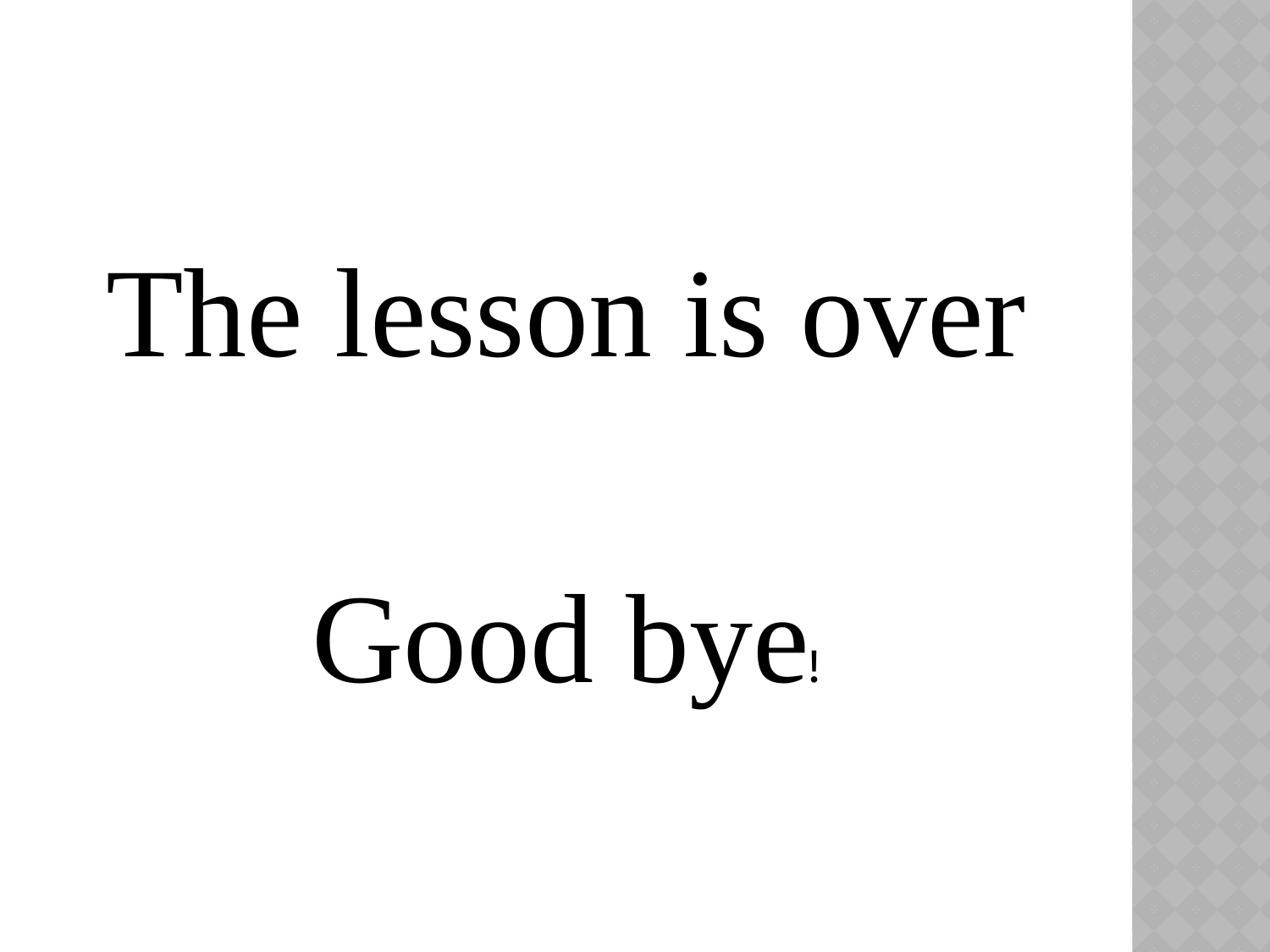

#
The lesson is over

Good bye!